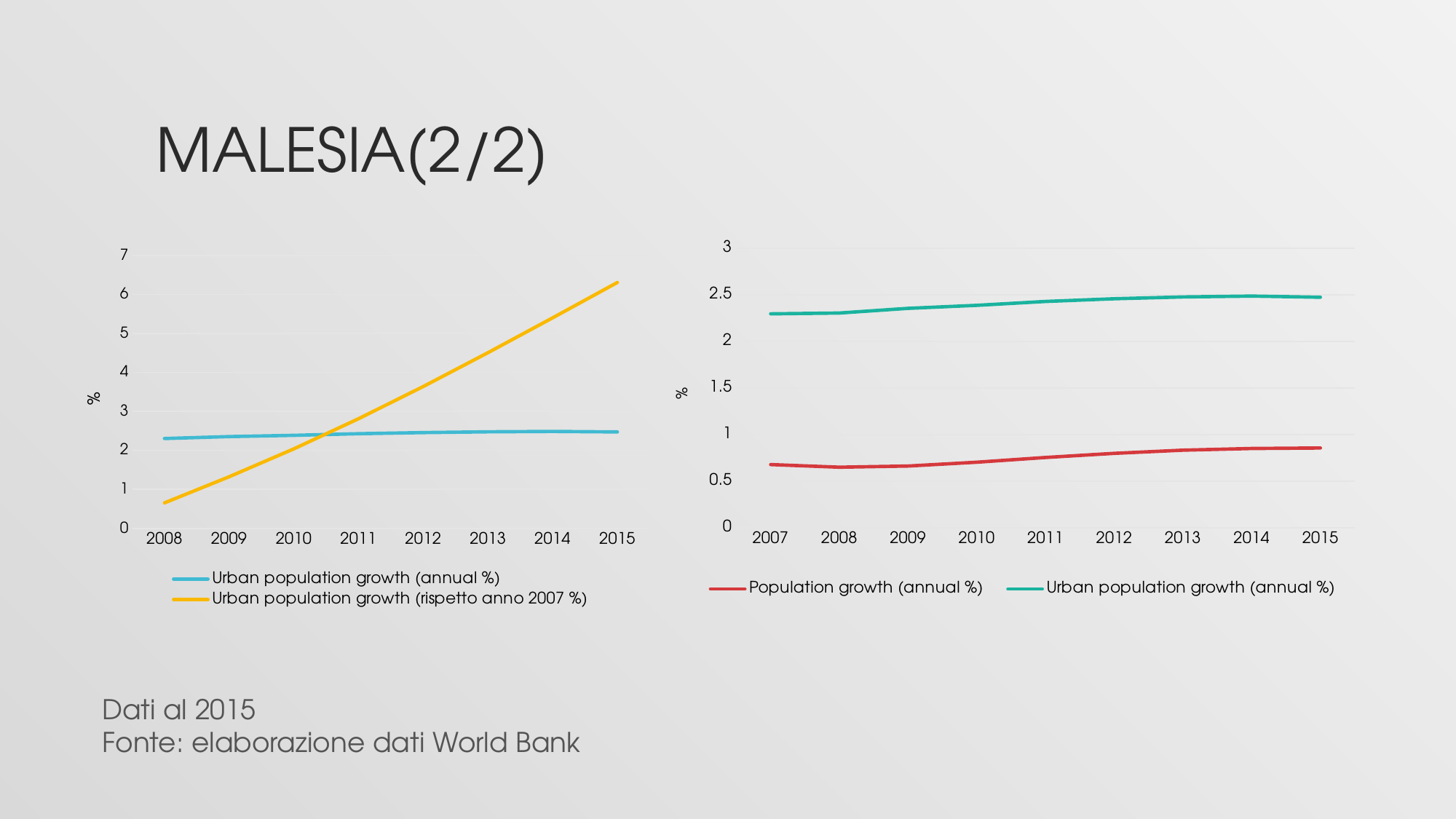

# MALESIA(2/2)

### Chart

| Category | Population growth (annual %) | Urban population growth (annual %) |
|---|---|---|
| 2007 | 0.679349759849669 | 2.296233725363269 |
| 2008 | 0.651129483517094 | 2.304883534578218 |
| 2009 | 0.663517849202115 | 2.3551520754412194 |
| 2010 | 0.704713590573913 | 2.387314617406493 |
| 2011 | 0.755643792843734 | 2.429189240884017 |
| 2012 | 0.799532281009548 | 2.4578539523481346 |
| 2013 | 0.833886599800797 | 2.477269757942958 |
| 2014 | 0.85196116019991 | 2.486663364491488 |
| 2015 | 0.85713096466051 | 2.474340735724763 |

### Chart

| Category | Urban population growth (annual %) | Urban population growth (rispetto anno 2007 %) |
|---|---|---|
| 2008 | 2.304883534578218 | 0.6532539400231334 |
| 2009 | 2.3551520754412194 | 1.3233268139171857 |
| 2010 | 2.387314617406493 | 2.0398879547754314 |
| 2011 | 2.429189240884017 | 2.8138666123432396 |
| 2012 | 2.4578539523481346 | 3.6391916386840926 |
| 2013 | 2.477269757942958 | 4.507038369773305 |
| 2014 | 2.486663364491488 | 5.401201298318339 |
| 2015 | 2.474340735724763 | 6.308510490994918 |
Dati al 2015
Fonte: elaborazione dati World Bank